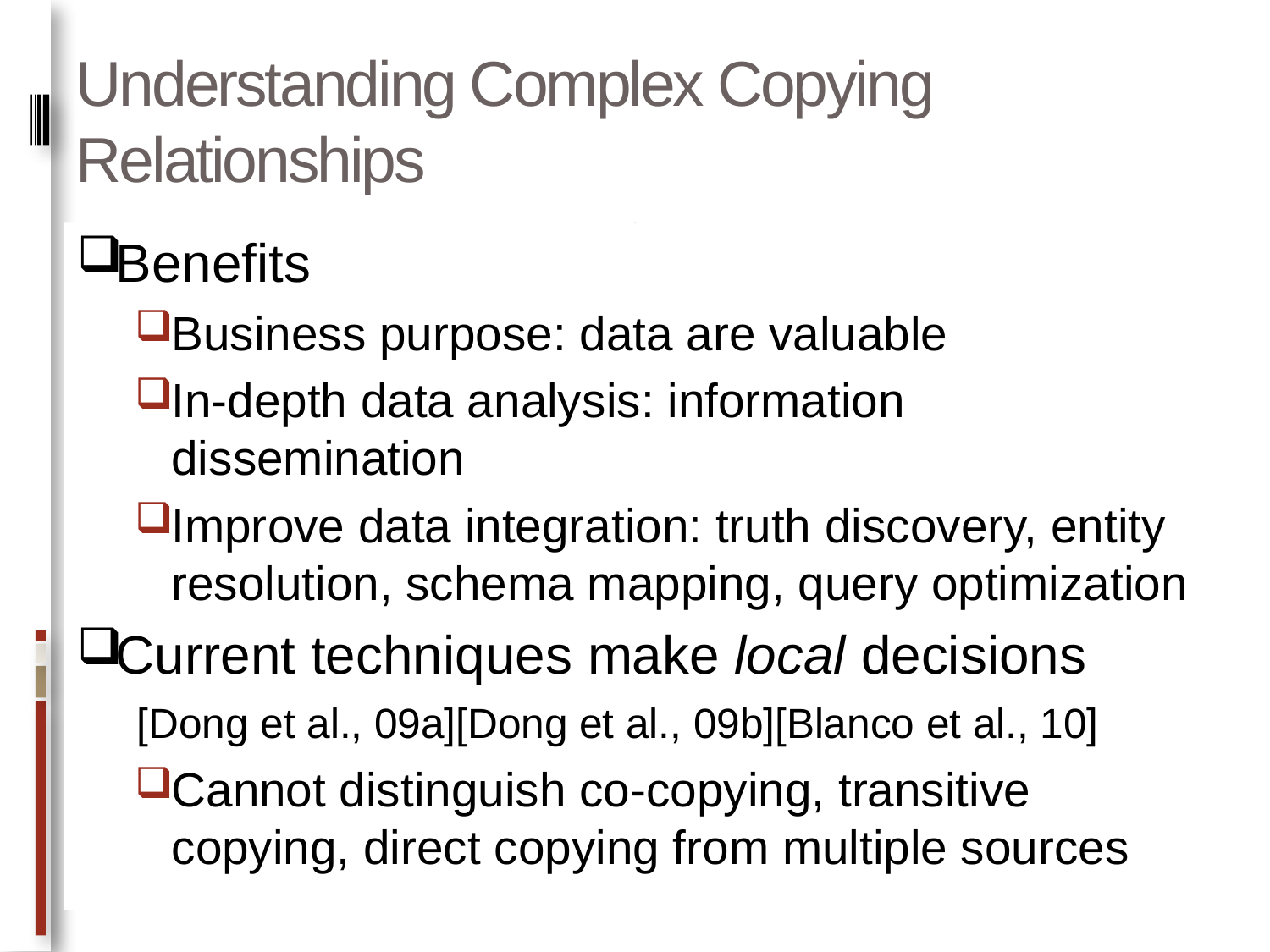

# Understanding Complex Copying Relationships
Benefits
Business purpose: data are valuable
In-depth data analysis: information dissemination
Improve data integration: truth discovery, entity resolution, schema mapping, query optimization
Current techniques make local decisions
    [Dong et al., 09a][Dong et al., 09b][Blanco et al., 10]
Cannot distinguish co-copying, transitive copying, direct copying from multiple sources